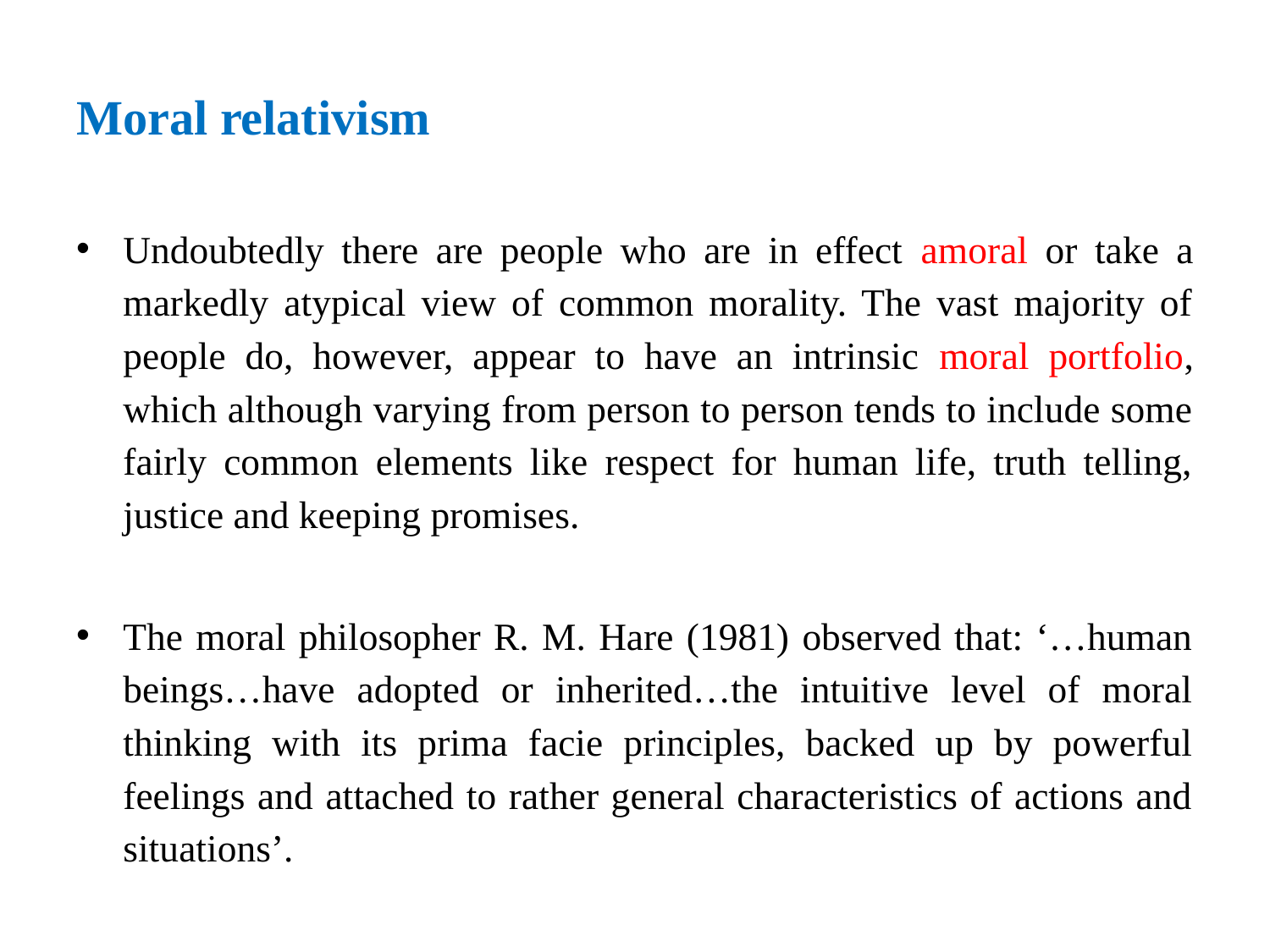

# Moral relativism
Undoubtedly there are people who are in effect amoral or take a markedly atypical view of common morality. The vast majority of people do, however, appear to have an intrinsic moral portfolio, which although varying from person to person tends to include some fairly common elements like respect for human life, truth telling, justice and keeping promises.

The moral philosopher R. M. Hare (1981) observed that: ‘…human beings…have adopted or inherited…the intuitive level of moral thinking with its prima facie principles, backed up by powerful feelings and attached to rather general characteristics of actions and situations’.